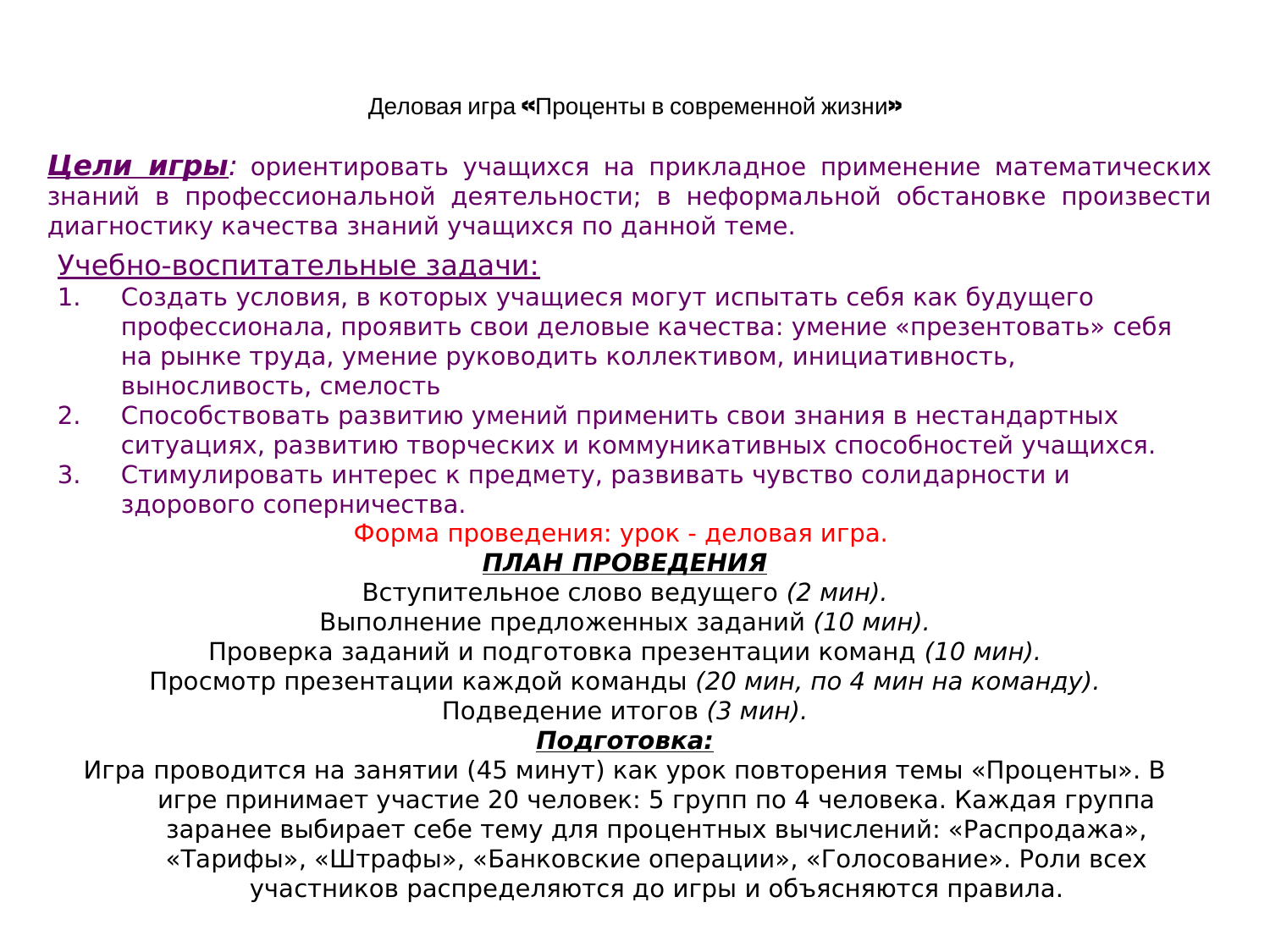

# Деловая игра «Проценты в современной жизни»
Цели игры: ориентировать учащихся на прикладное применение математических знаний в профессиональной деятельности; в неформальной обстановке произвести диагностику качества знаний учащихся по данной теме.
Учебно-воспитательные задачи:
Создать условия, в которых учащиеся могут испытать себя как будущего профессионала, проявить свои деловые качества: умение «презентовать» себя на рынке труда, умение руководить коллективом, инициативность, выносливость, смелость
Способствовать развитию умений применить свои знания в нестандартных ситуациях, развитию творческих и коммуникативных способностей учащихся.
Стимулировать интерес к предмету, развивать чувство соли­дарности и здорового соперничества.
Форма проведения: урок - деловая игра.
ПЛАН ПРОВЕДЕНИЯ
Вступительное слово ведущего (2 мин).
Выполнение предложенных заданий (10 мин).
Проверка заданий и подготовка презентации команд (10 мин).
Просмотр презентации каждой команды (20 мин, по 4 мин на команду).
Подведение итогов (3 мин).
Подготовка:
Игра проводится на занятии (45 минут) как урок повторения темы «Проценты». В игре принимает участие 20 человек: 5 групп по 4 человека. Каждая группа заранее выбирает себе тему для про­центных вычислений: «Распродажа», «Тарифы», «Штрафы», «Банковские операции», «Голосование». Роли всех участников распре­деляются до игры и объясняются правила.